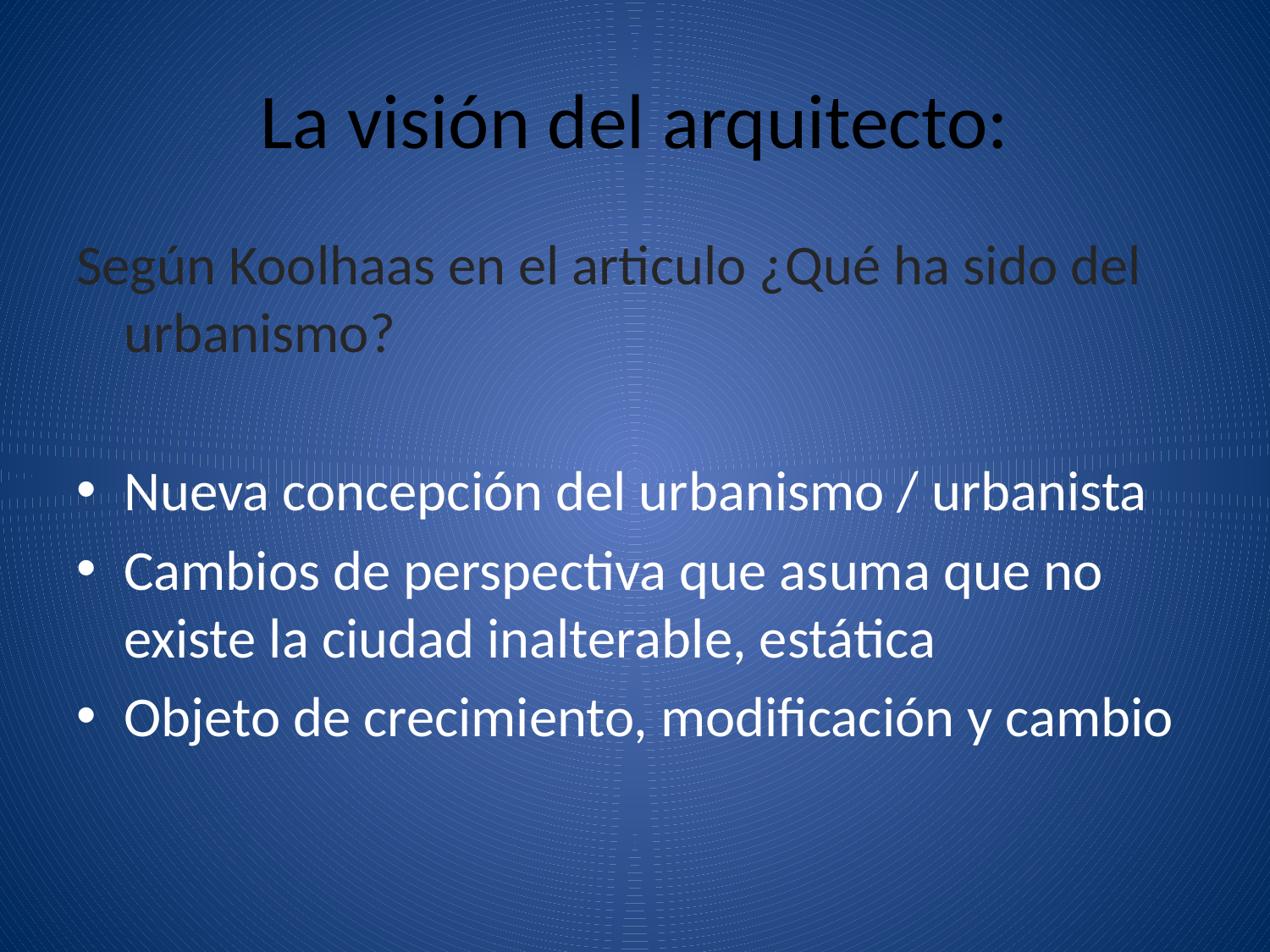

# La visión del arquitecto:
Según Koolhaas en el articulo ¿Qué ha sido del urbanismo?

Nueva concepción del urbanismo / urbanista
Cambios de perspectiva que asuma que no existe la ciudad inalterable, estática
Objeto de crecimiento, modificación y cambio